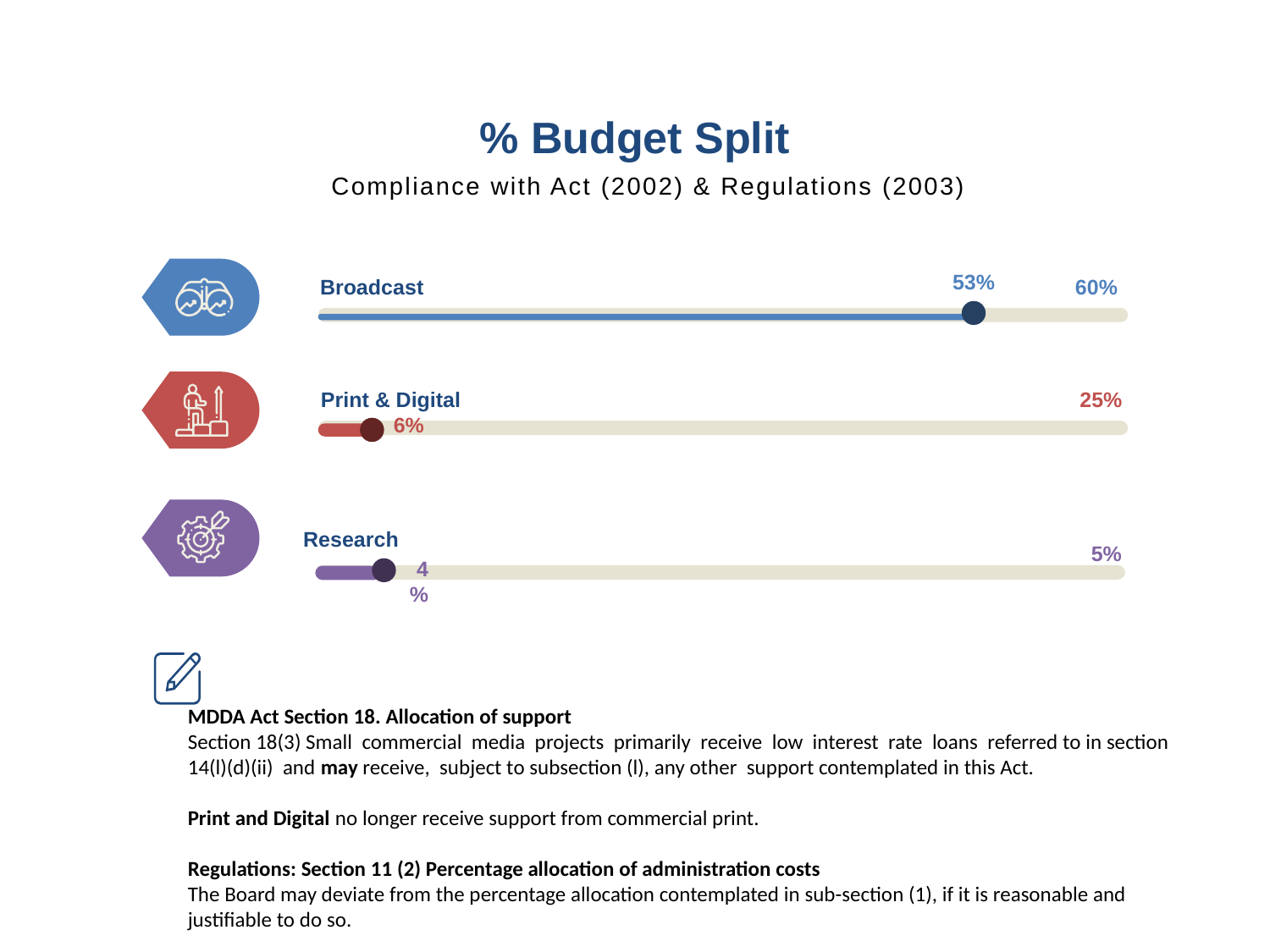

% Budget Split
Compliance with Act (2002) & Regulations (2003)

53%
Broadcast
60%

Print & Digital
25%

6%

Research
5%
4%

MDDA Act Section 18. Allocation of support
Section 18(3) Small  commercial  media  projects  primarily  receive  low  interest  rate  loans  referred to in section 14(l)(d)(ii)  and may receive,  subject to subsection (l), any other  support contemplated in this Act.

Print and Digital no longer receive support from commercial print.

Regulations: Section 11 (2) Percentage allocation of administration costs
The Board may deviate from the percentage allocation contemplated in sub-section (1), if it is reasonable and justifiable to do so.